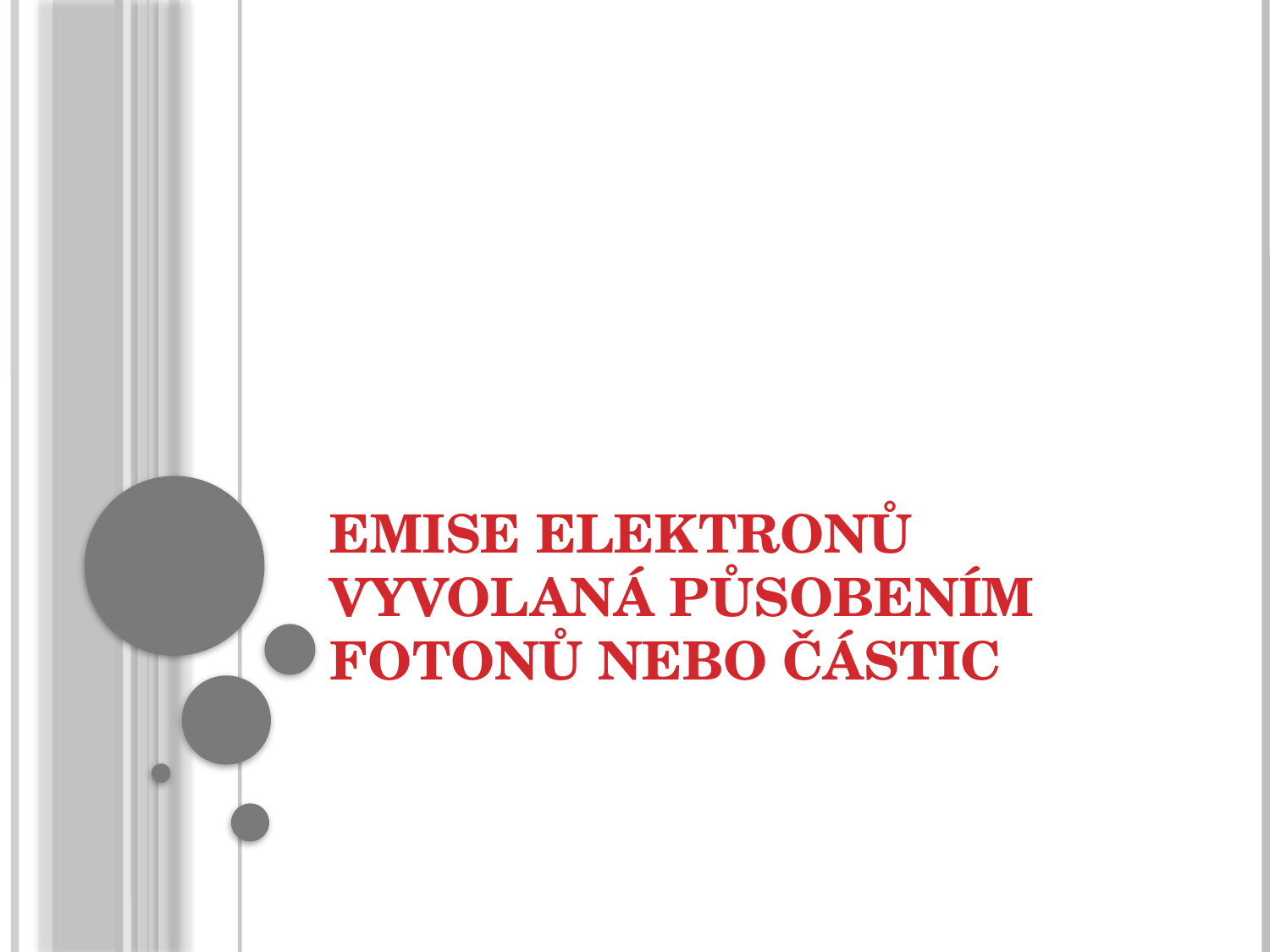

# Emise elektronů vyvolaná působením fotonů nebo částic